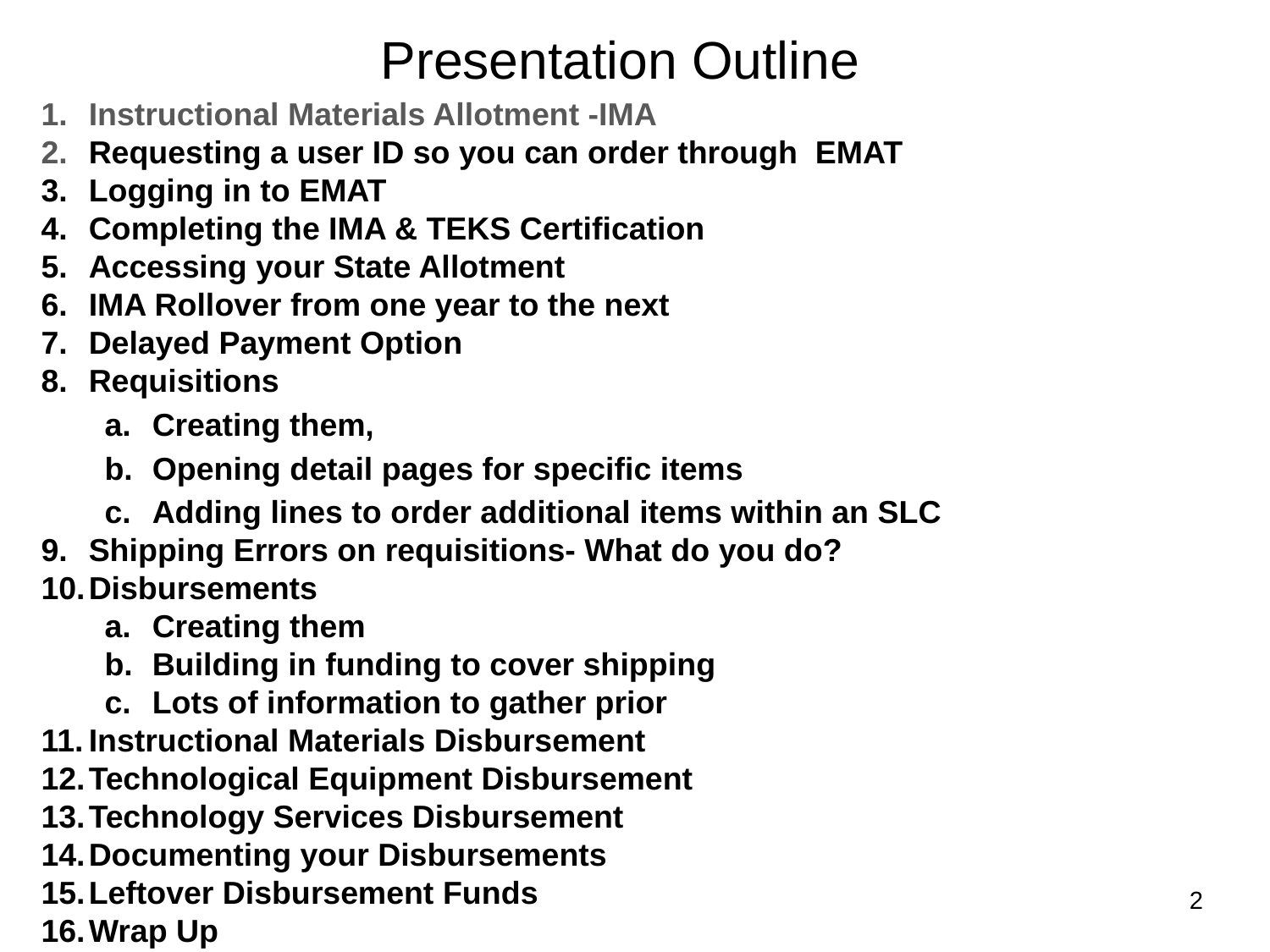

# Presentation Outline
Instructional Materials Allotment -IMA
Requesting a user ID so you can order through  EMAT
Logging in to EMAT
Completing the IMA & TEKS Certification
Accessing your State Allotment
IMA Rollover from one year to the next
Delayed Payment Option
Requisitions
Creating them,
Opening detail pages for specific items
Adding lines to order additional items within an SLC
Shipping Errors on requisitions- What do you do?
Disbursements
Creating them
Building in funding to cover shipping
Lots of information to gather prior
Instructional Materials Disbursement
Technological Equipment Disbursement
Technology Services Disbursement
Documenting your Disbursements
Leftover Disbursement Funds
Wrap Up
2